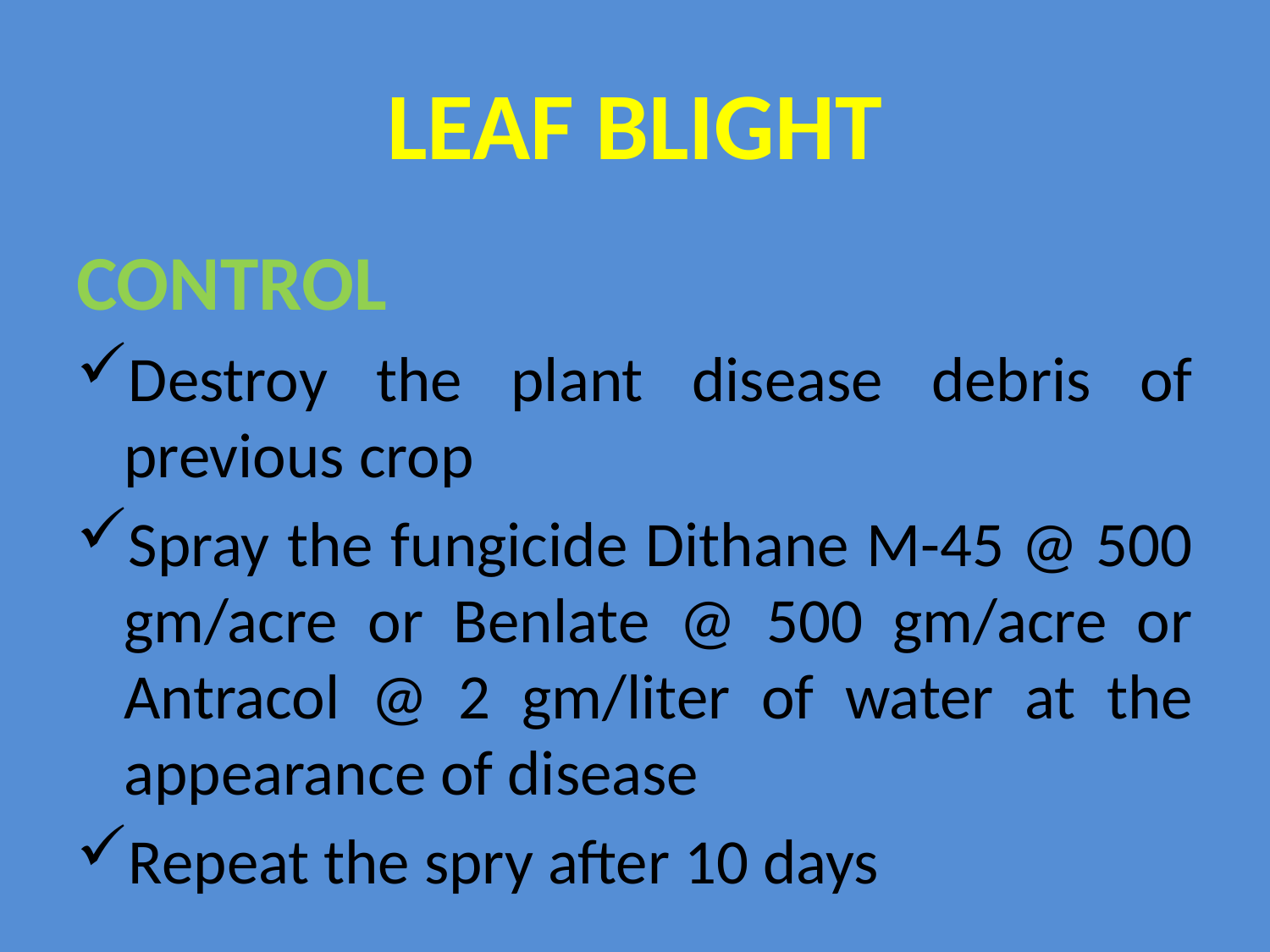

# LEAF BLIGHT
CONTROL
Destroy the plant disease debris of previous crop
Spray the fungicide Dithane M-45 @ 500 gm/acre or Benlate @ 500 gm/acre or Antracol @ 2 gm/liter of water at the appearance of disease
Repeat the spry after 10 days